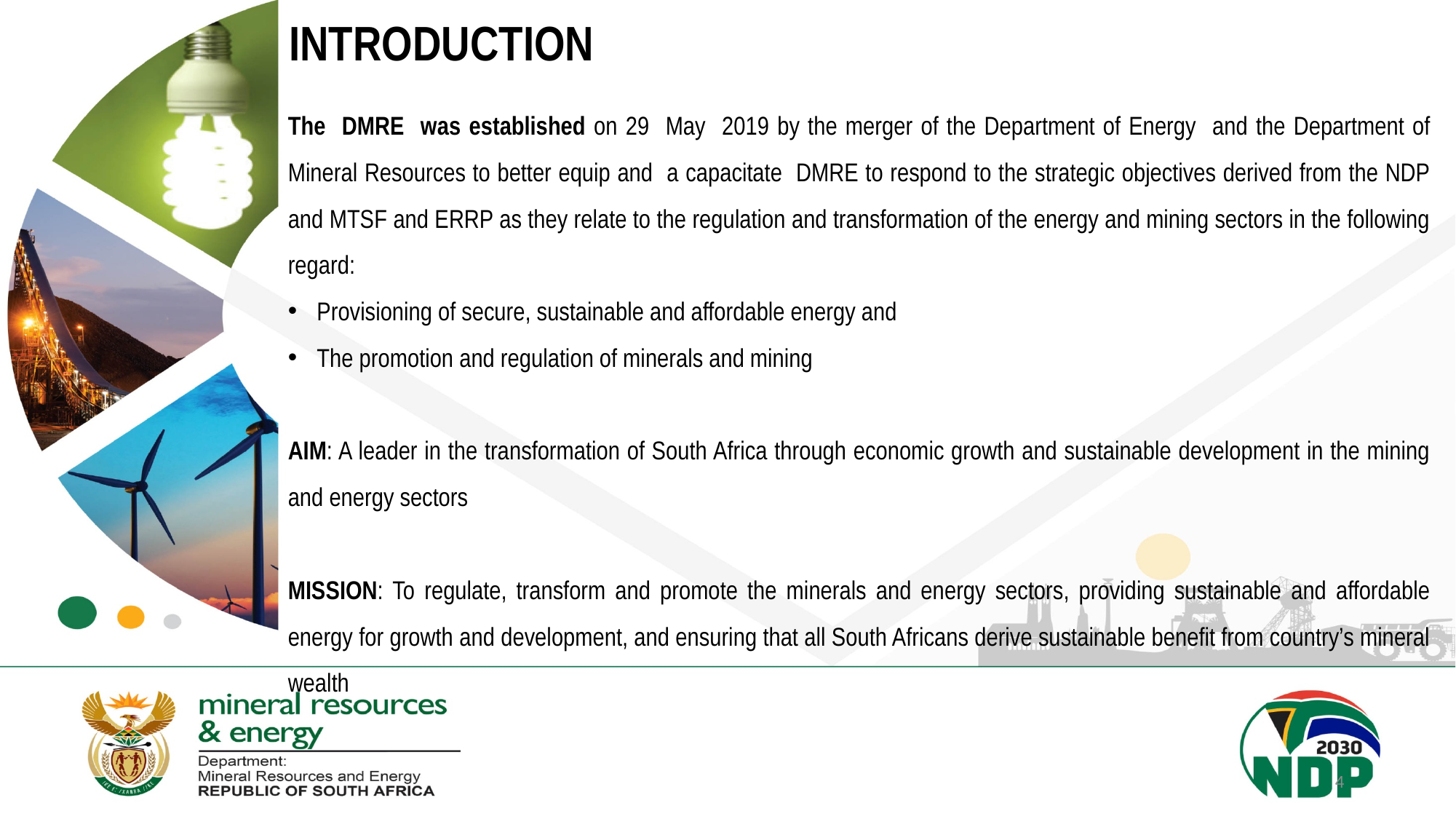

# INTRODUCTION
The  DMRE  was established on 29  May  2019 by the merger of the Department of Energy  and the Department of Mineral Resources to better equip and  a capacitate  DMRE to respond to the strategic objectives derived from the NDP and MTSF and ERRP as they relate to the regulation and transformation of the energy and mining sectors in the following regard:
Provisioning of secure, sustainable and affordable energy and
The promotion and regulation of minerals and mining

AIM: A leader in the transformation of South Africa through economic growth and sustainable development in the mining and energy sectors

MISSION: To regulate, transform and promote the minerals and energy sectors, providing sustainable and affordable energy for growth and development, and ensuring that all South Africans derive sustainable benefit from country’s mineral wealth

4